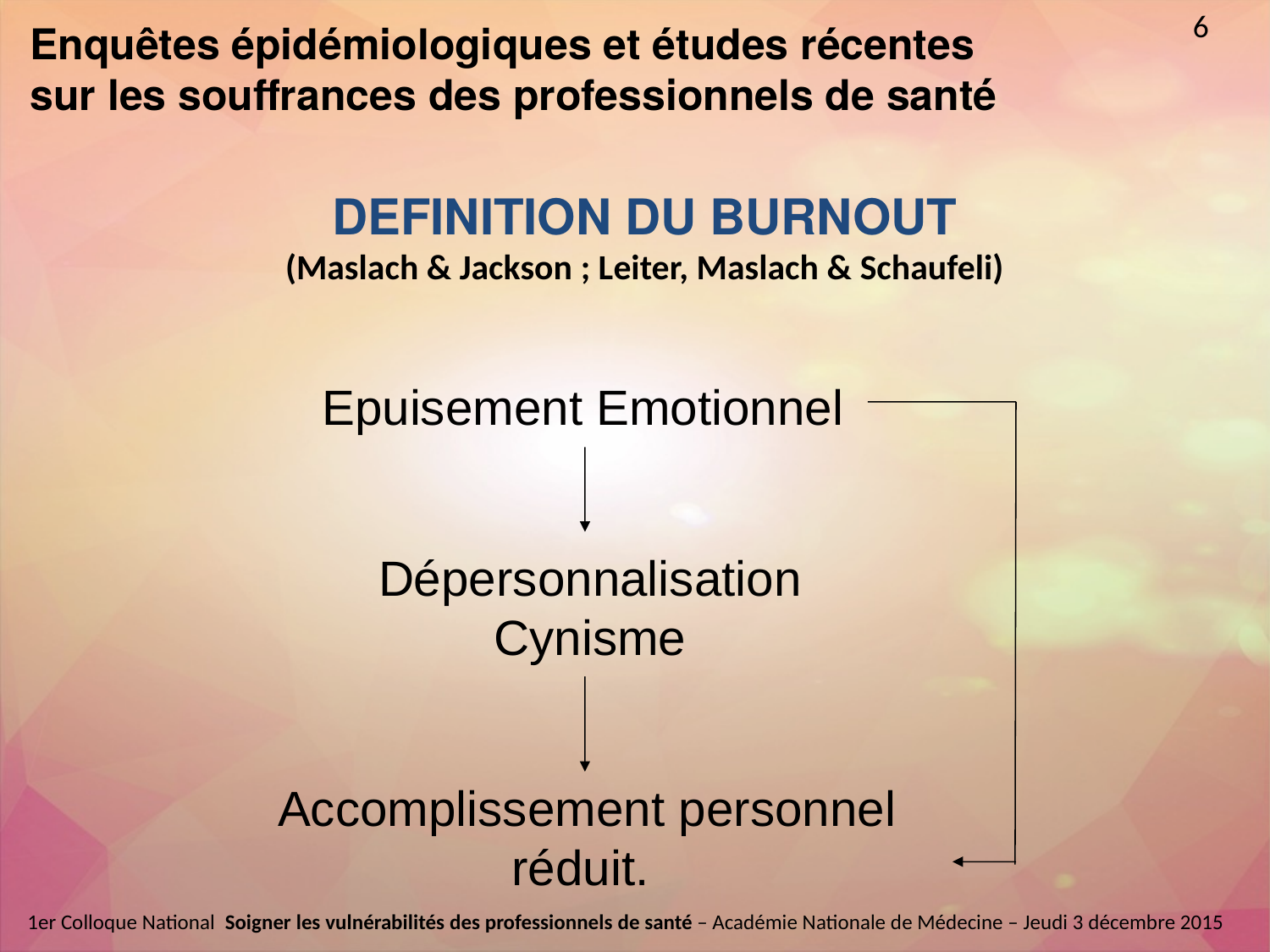

6
Enquêtes épidémiologiques et études récentes sur les souffrances des professionnels de santé
DEFINITION DU BURNOUT
(Maslach & Jackson ; Leiter, Maslach & Schaufeli)
Epuisement Emotionnel

Dépersonnalisation
Cynisme

Accomplissement personnel
réduit.

1er Colloque National  Soigner les vulnérabilités des professionnels de santé – Académie Nationale de Médecine – Jeudi 3 décembre 2015